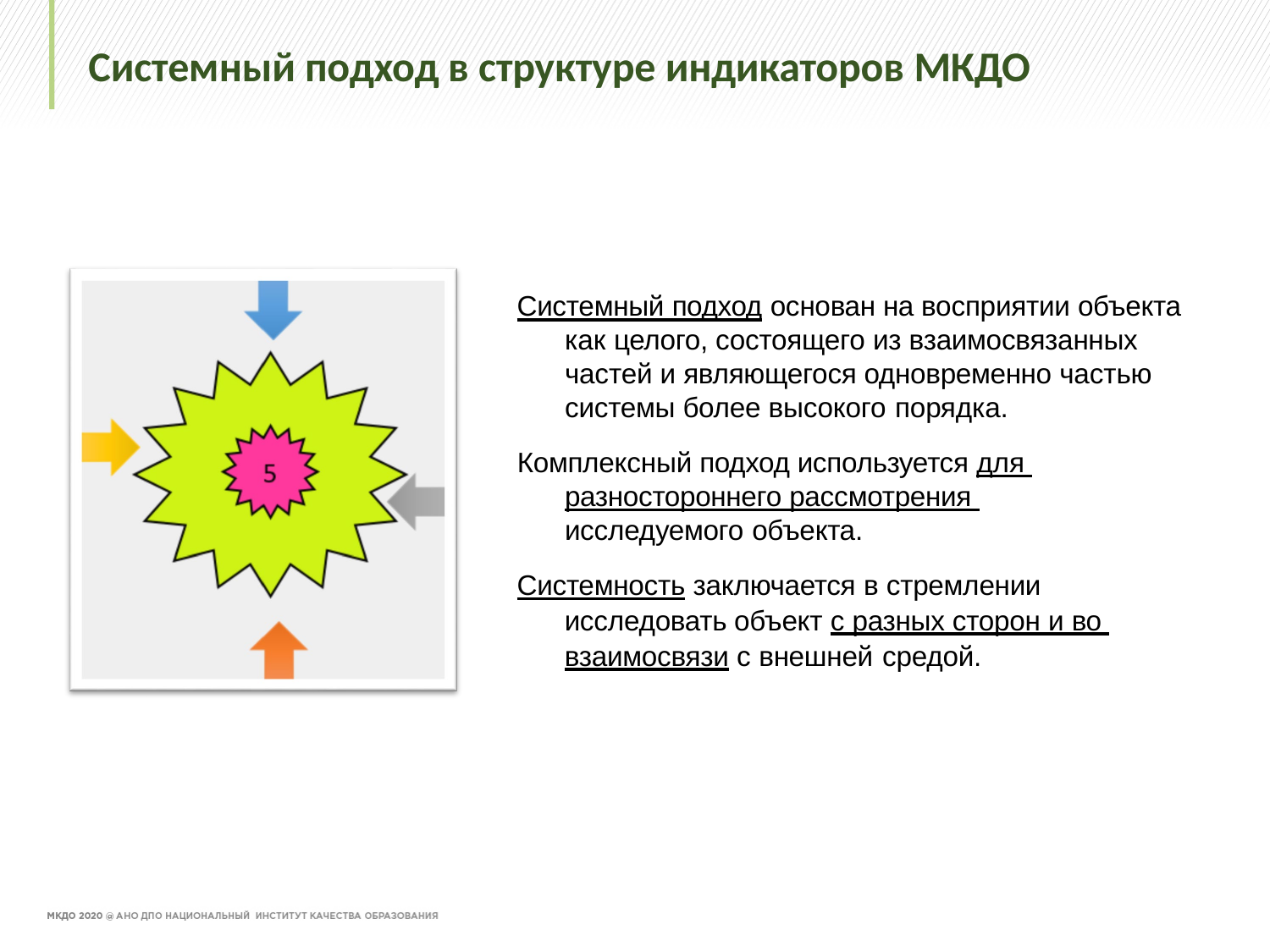

# Системный подход в структуре индикаторов МКДО
Системный подход основан на восприятии объекта  как целого, состоящего из взаимосвязанных  частей и являющегося одновременно частью  системы более высокого порядка.
Комплексный подход используется для  разностороннего рассмотрения  исследуемого объекта.
Системность заключается в стремлении  исследовать объект с разных сторон и во  взаимосвязи с внешней средой.